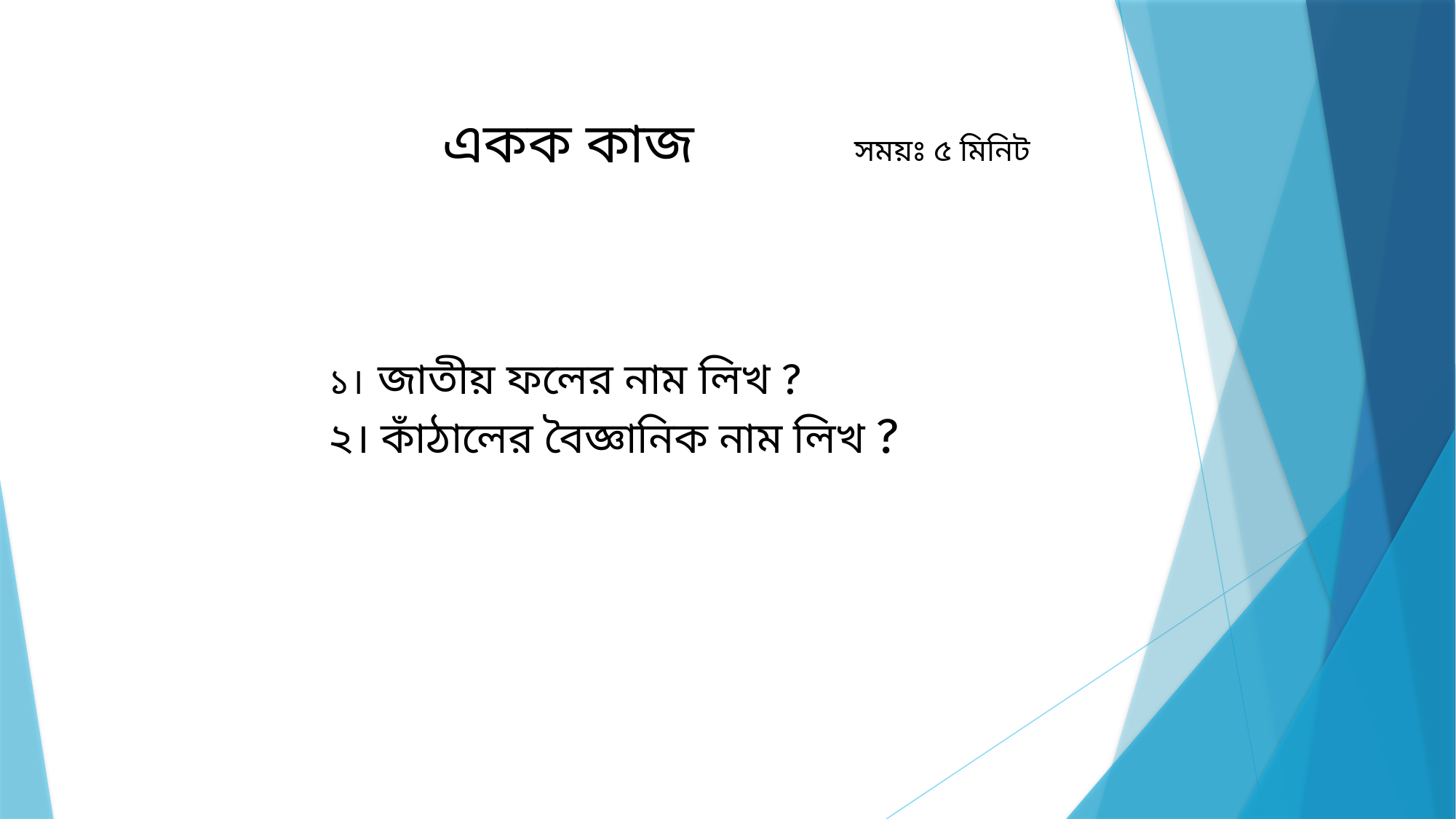

একক কাজ
সময়ঃ ৫ মিনিট
১। জাতীয় ফলের নাম লিখ ?
২। কাঁঠালের বৈজ্ঞানিক নাম লিখ ?